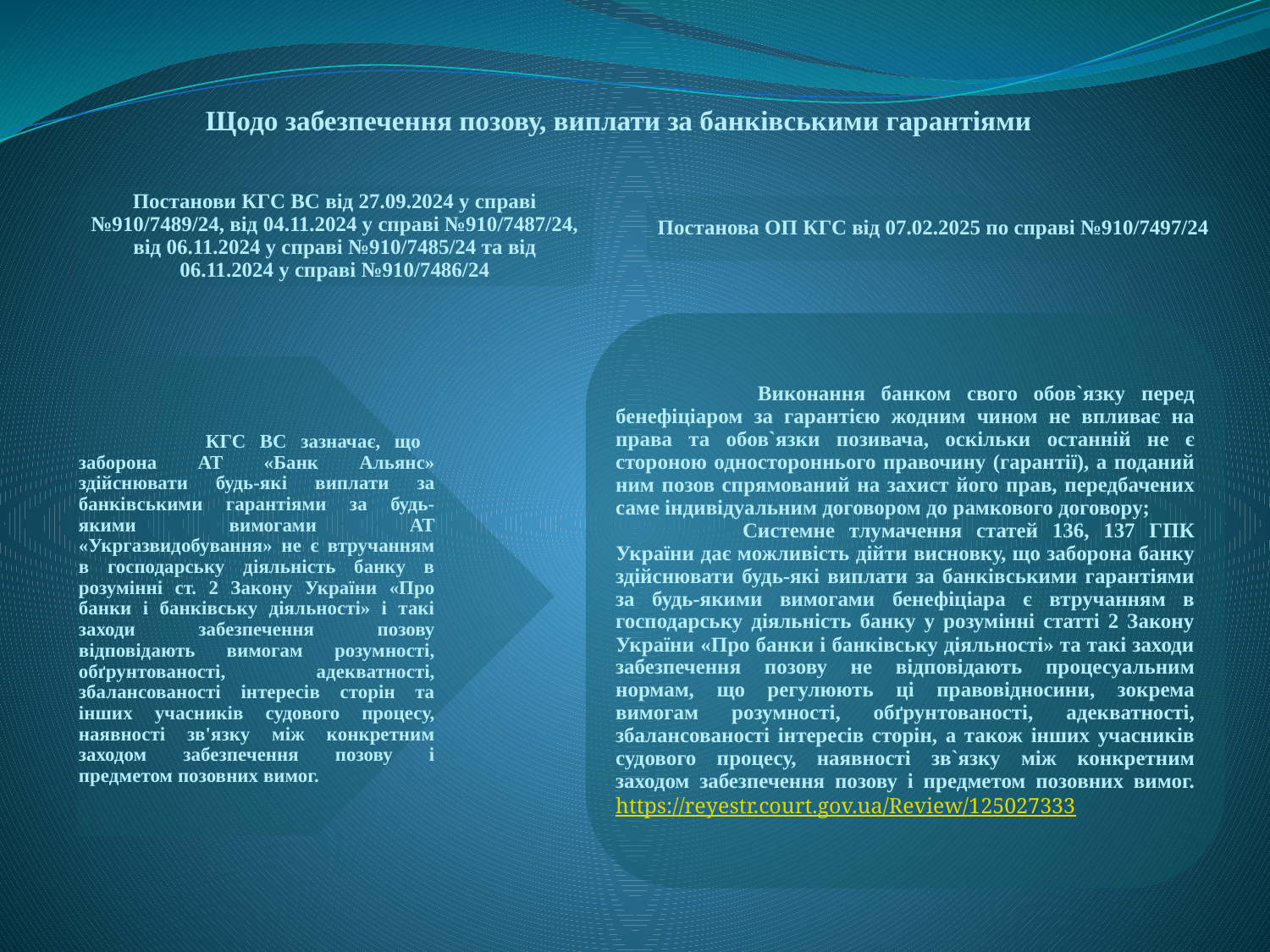

Щодо забезпечення позову, виплати за банківськими гарантіями

Постанови КГС ВС від 27.09.2024 у справі №910/7489/24, від 04.11.2024 у справі №910/7487/24, від 06.11.2024 у справі №910/7485/24 та від 06.11.2024 у справі №910/7486/24
Постанова ОП КГС від 07.02.2025 по справі №910/7497/24
	 Виконання банком свого обов`язку перед бенефіціаром за гарантією жодним чином не впливає на права та обов`язки позивача, оскільки останній не є стороною одностороннього правочину (гарантії), а поданий ним позов спрямований на захист його прав, передбачених саме індивідуальним договором до рамкового договору;
	Системне тлумачення статей 136, 137 ГПК України дає можливість дійти висновку, що заборона банку здійснювати будь-які виплати за банківськими гарантіями за будь-якими вимогами бенефіціара є втручанням в господарську діяльність банку у розумінні статті 2 Закону України «Про банки і банківську діяльності» та такі заходи забезпечення позову не відповідають процесуальним нормам, що регулюють ці правовідносини, зокрема вимогам розумності, обґрунтованості, адекватності, збалансованості інтересів сторін, а також інших учасників судового процесу, наявності зв`язку між конкретним заходом забезпечення позову і предметом позовних вимог. https://reyestr.court.gov.ua/Review/125027333

	КГС ВС зазначає, що  заборона АТ «Банк Альянс» здійснювати будь-які виплати за банківськими гарантіями за будь-якими вимогами АТ «Укргазвидобування» не є втручанням в господарську діяльність банку в розумінні ст. 2 Закону України «Про банки і банківську діяльності» і такі заходи забезпечення позову відповідають вимогам розумності, обґрунтованості, адекватності, збалансованості інтересів сторін та інших учасників судового процесу, наявності зв'язку між конкретним заходом забезпечення позову і предметом позовних вимог.